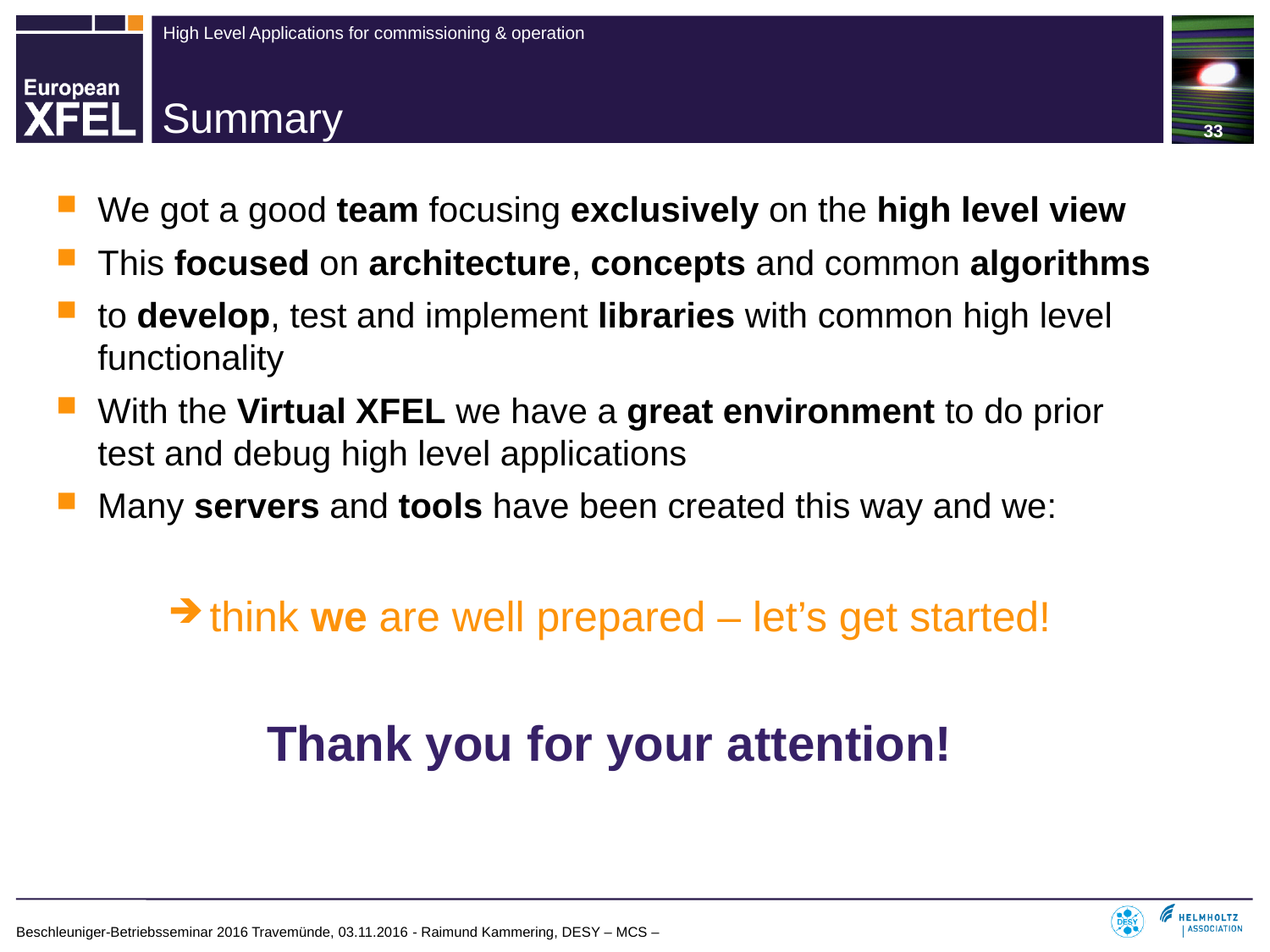

# Summary
We got a good team focusing exclusively on the high level view
This focused on architecture, concepts and common algorithms
to develop, test and implement libraries with common high level functionality
With the Virtual XFEL we have a great environment to do prior test and debug high level applications
Many servers and tools have been created this way and we:

think we are well prepared – let’s get started!

Thank you for your attention!